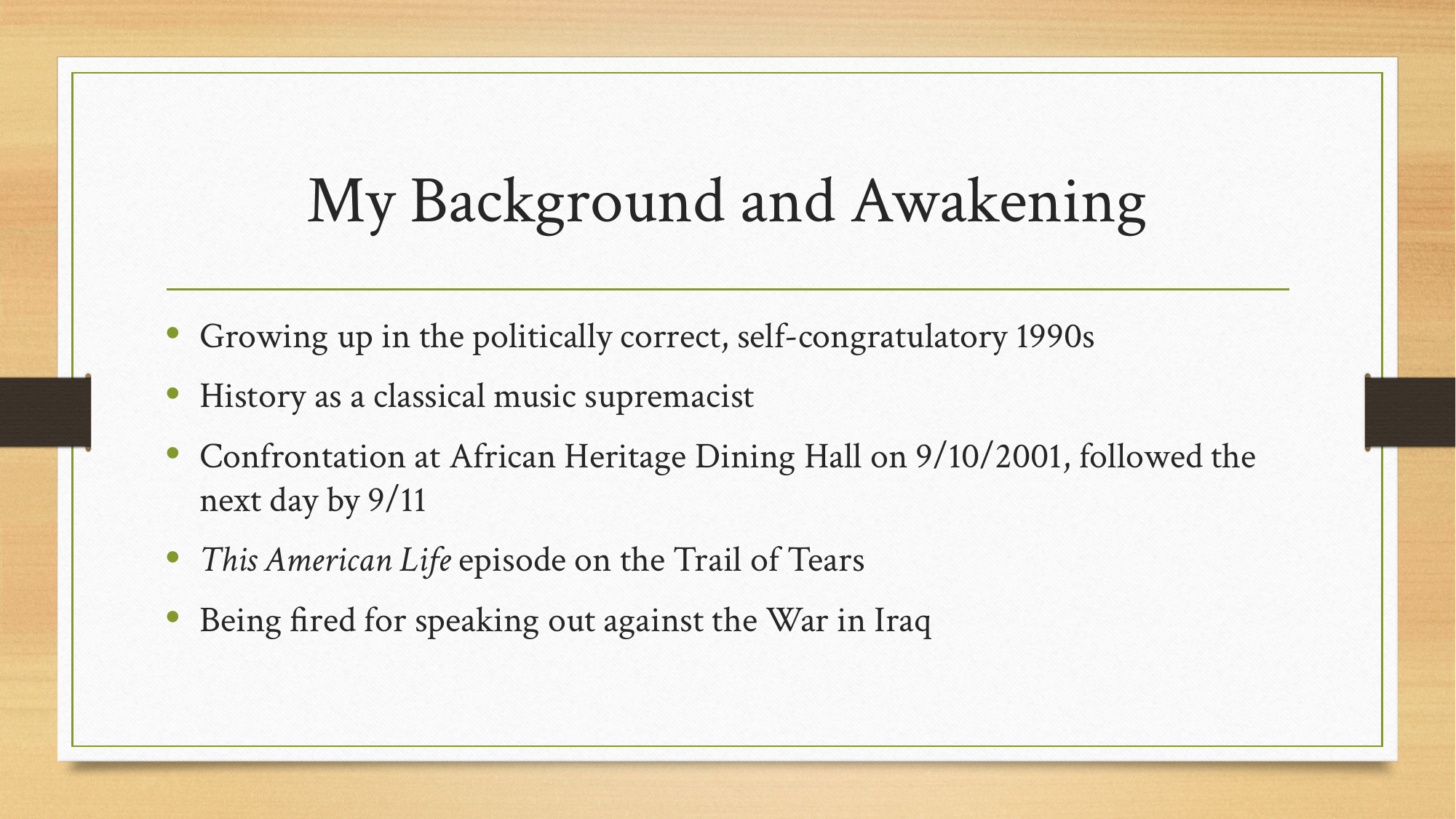

# My Background and Awakening
Growing up in the politically correct, self-congratulatory 1990s
History as a classical music supremacist
Confrontation at African Heritage Dining Hall on 9/10/2001, followed the next day by 9/11
This American Life episode on the Trail of Tears
Being fired for speaking out against the War in Iraq